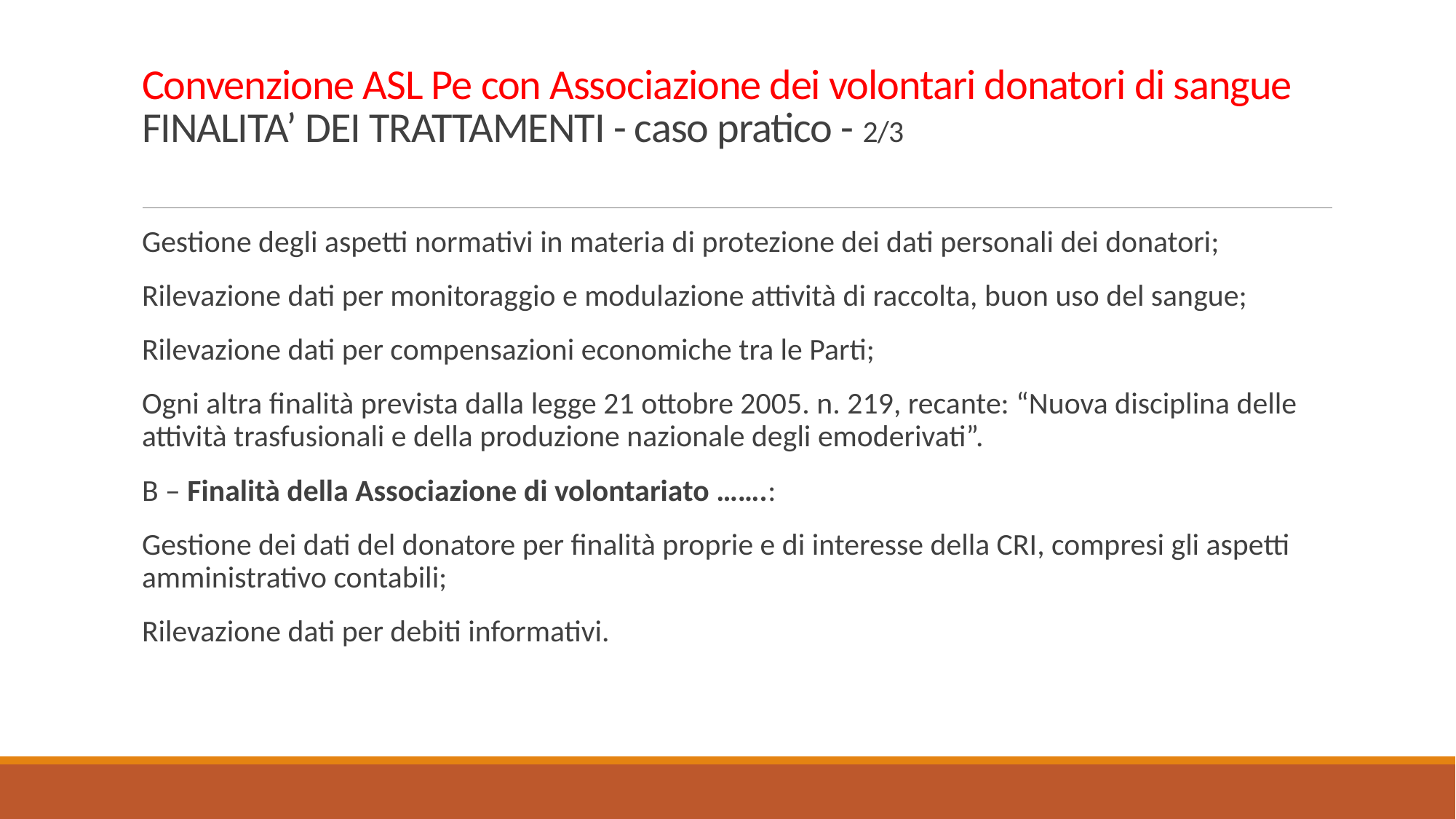

# Convenzione ASL Pe con Associazione dei volontari donatori di sangue FINALITA’ DEI TRATTAMENTI - caso pratico - 2/3
Gestione degli aspetti normativi in materia di protezione dei dati personali dei donatori;
Rilevazione dati per monitoraggio e modulazione attività di raccolta, buon uso del sangue;
Rilevazione dati per compensazioni economiche tra le Parti;
Ogni altra finalità prevista dalla legge 21 ottobre 2005. n. 219, recante: “Nuova disciplina delle attività trasfusionali e della produzione nazionale degli emoderivati”.
B – Finalità della Associazione di volontariato …….:
Gestione dei dati del donatore per finalità proprie e di interesse della CRI, compresi gli aspetti amministrativo contabili;
Rilevazione dati per debiti informativi.